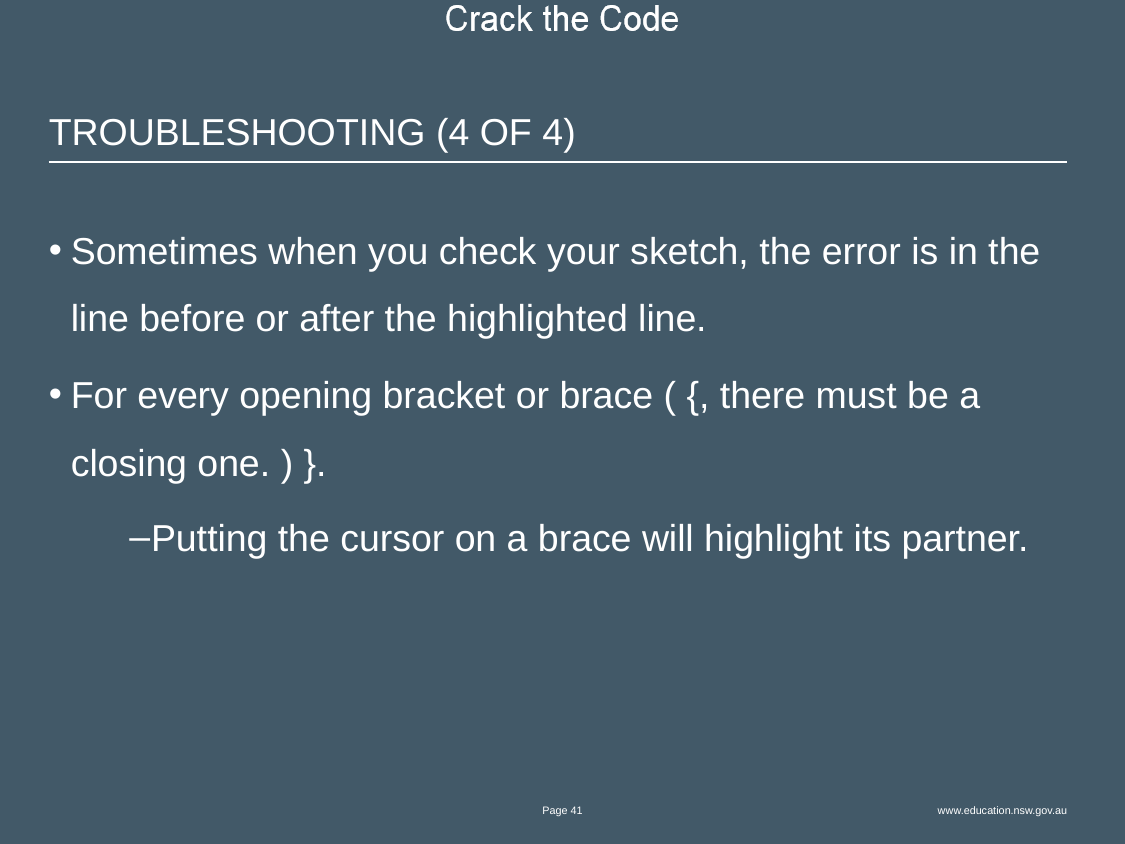

# TROUBLESHOOTING (4 of 4)
Sometimes when you check your sketch, the error is in the line before or after the highlighted line.
For every opening bracket or brace ( {, there must be a closing one. ) }.
Putting the cursor on a brace will highlight its partner.

© NSW Department of Education, 2018
Page 41
www.education.nsw.gov.au